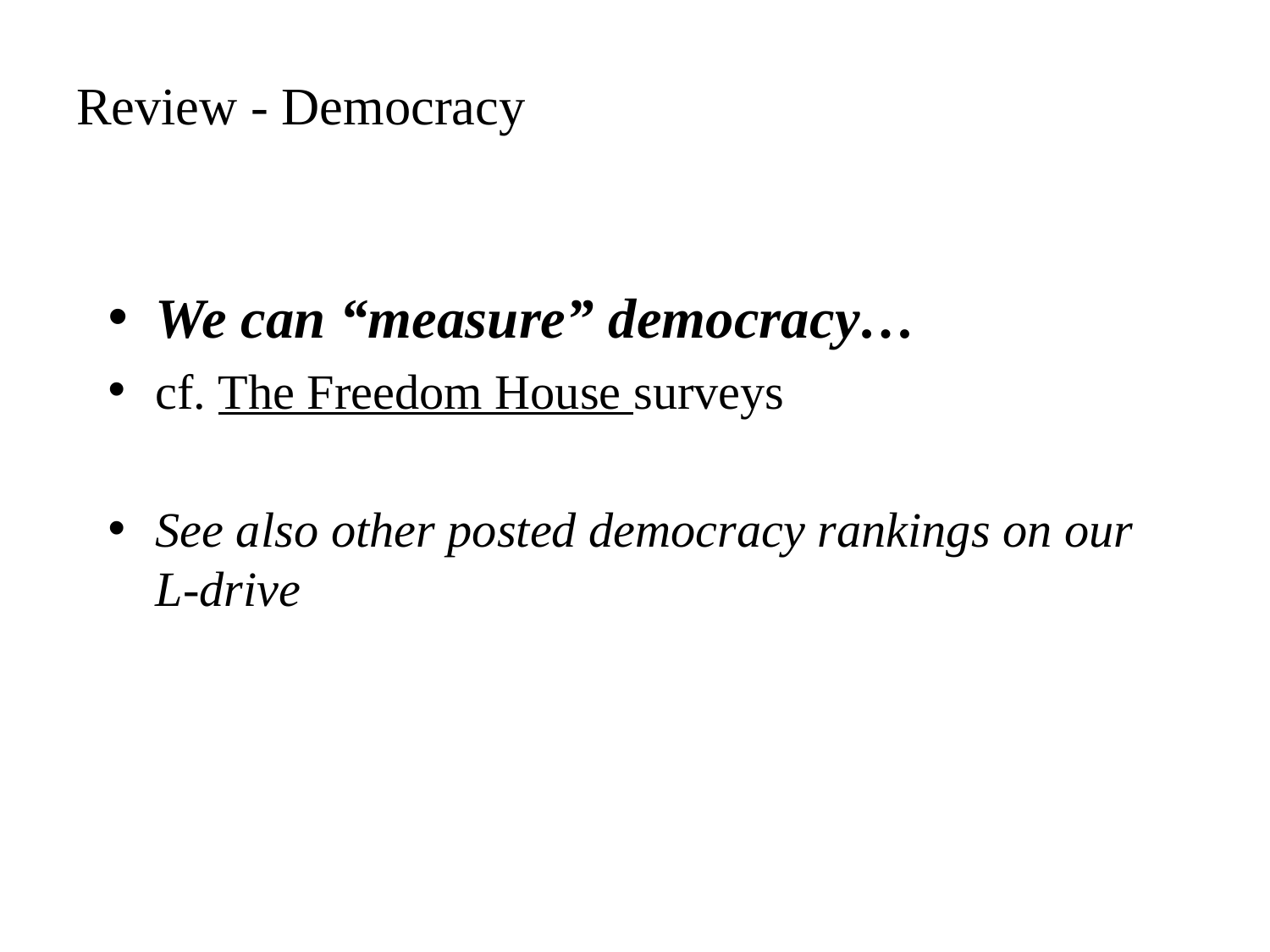

Review - Democracy

We can “measure” democracy…
cf. The Freedom House surveys

See also other posted democracy rankings on our L-drive